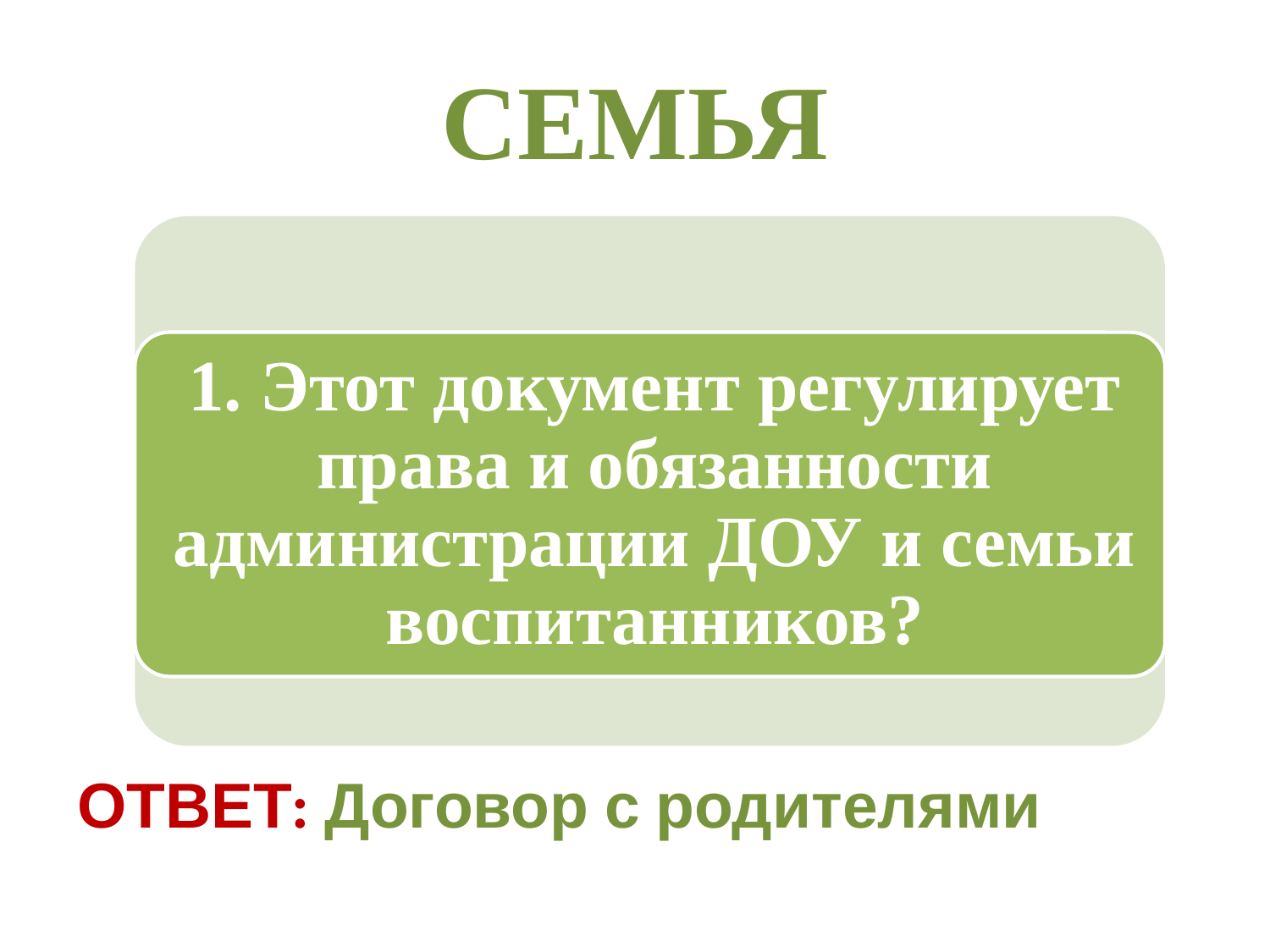

# СЕМЬЯ

1. Этот документ регулирует права и обязанности администрации ДОУ и семьи воспитанников?
Ответ: Договор с родителями